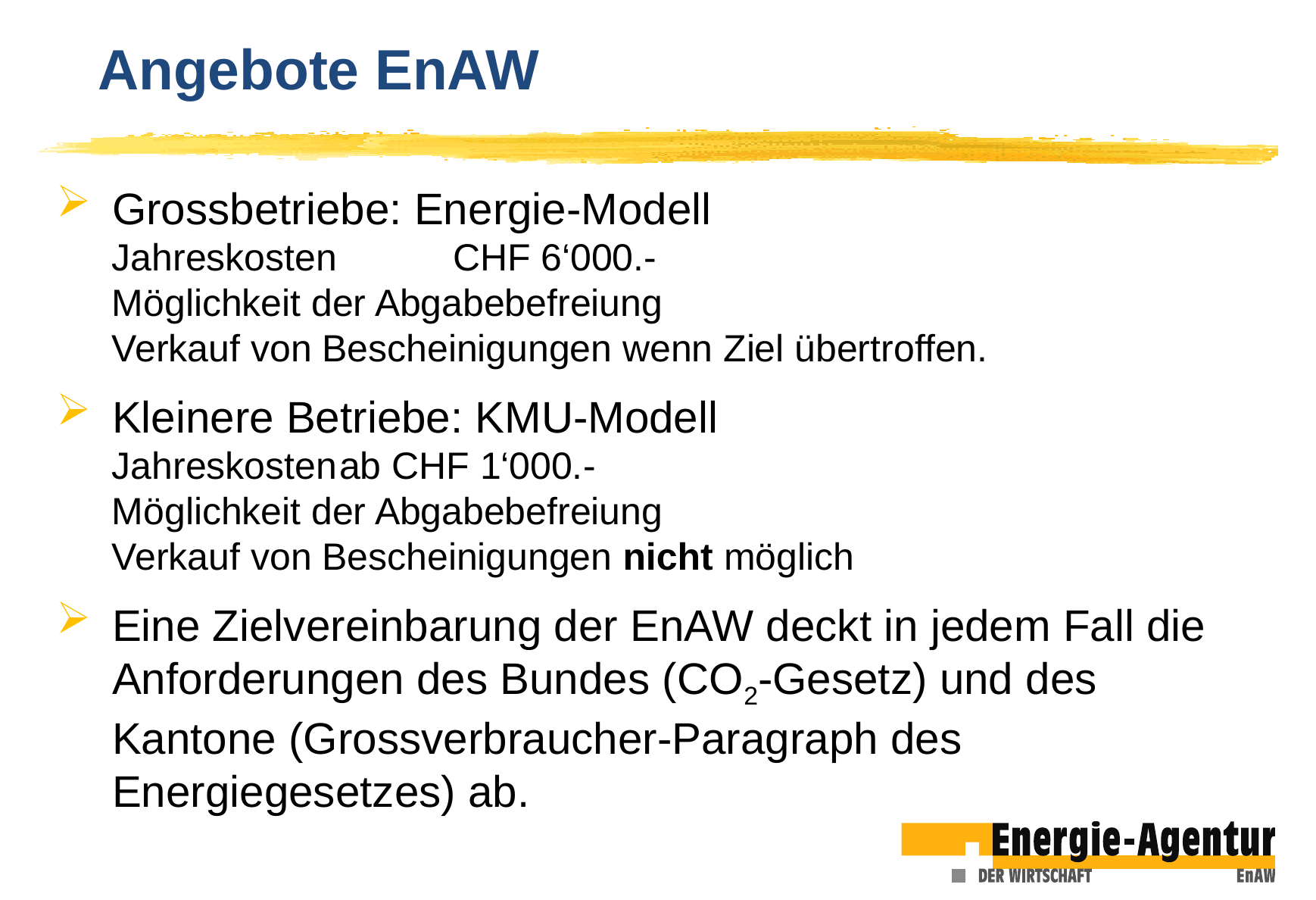

Angebote EnAW
Grossbetriebe: Energie-Modell
Jahreskosten 	CHF 6‘000.-
Möglichkeit der Abgabebefreiung
Verkauf von Bescheinigungen wenn Ziel übertroffen.
Kleinere Betriebe: KMU-Modell
Jahreskosten	ab CHF 1‘000.-
Möglichkeit der Abgabebefreiung
Verkauf von Bescheinigungen nicht möglich
Eine Zielvereinbarung der EnAW deckt in jedem Fall die Anforderungen des Bundes (CO2-Gesetz) und des Kantone (Grossverbraucher-Paragraph des Energiegesetzes) ab.